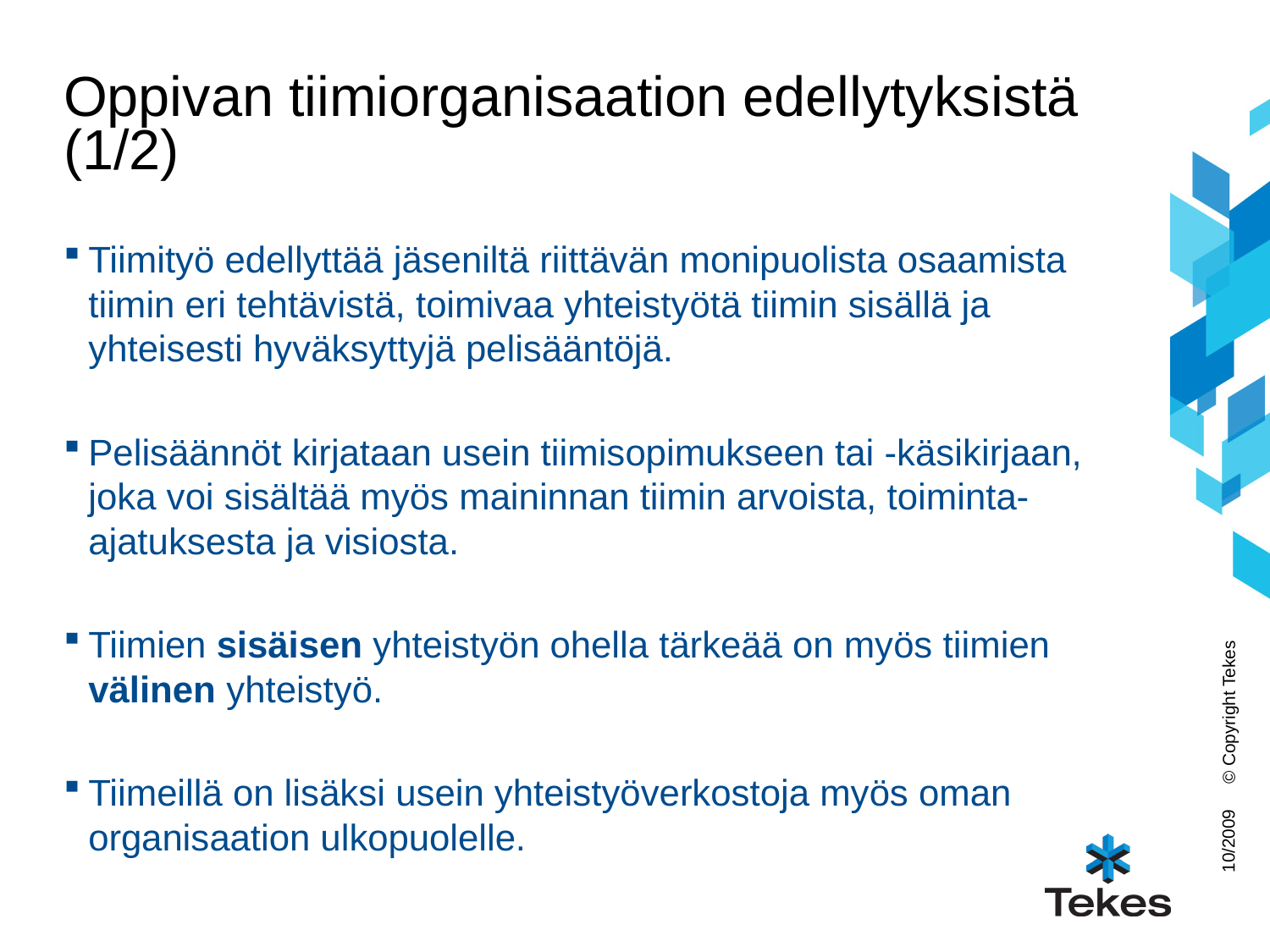

# Oppivan tiimiorganisaation edellytyksistä (1/2)
Tiimityö edellyttää jäseniltä riittävän monipuolista osaamista tiimin eri tehtävistä, toimivaa yhteistyötä tiimin sisällä ja yhteisesti hyväksyttyjä pelisääntöjä.

Pelisäännöt kirjataan usein tiimisopimukseen tai -käsikirjaan, joka voi sisältää myös maininnan tiimin arvoista, toiminta-ajatuksesta ja visiosta.

Tiimien sisäisen yhteistyön ohella tärkeää on myös tiimien välinen yhteistyö.

Tiimeillä on lisäksi usein yhteistyöverkostoja myös oman organisaation ulkopuolelle.

© Copyright Tekes

10/2009